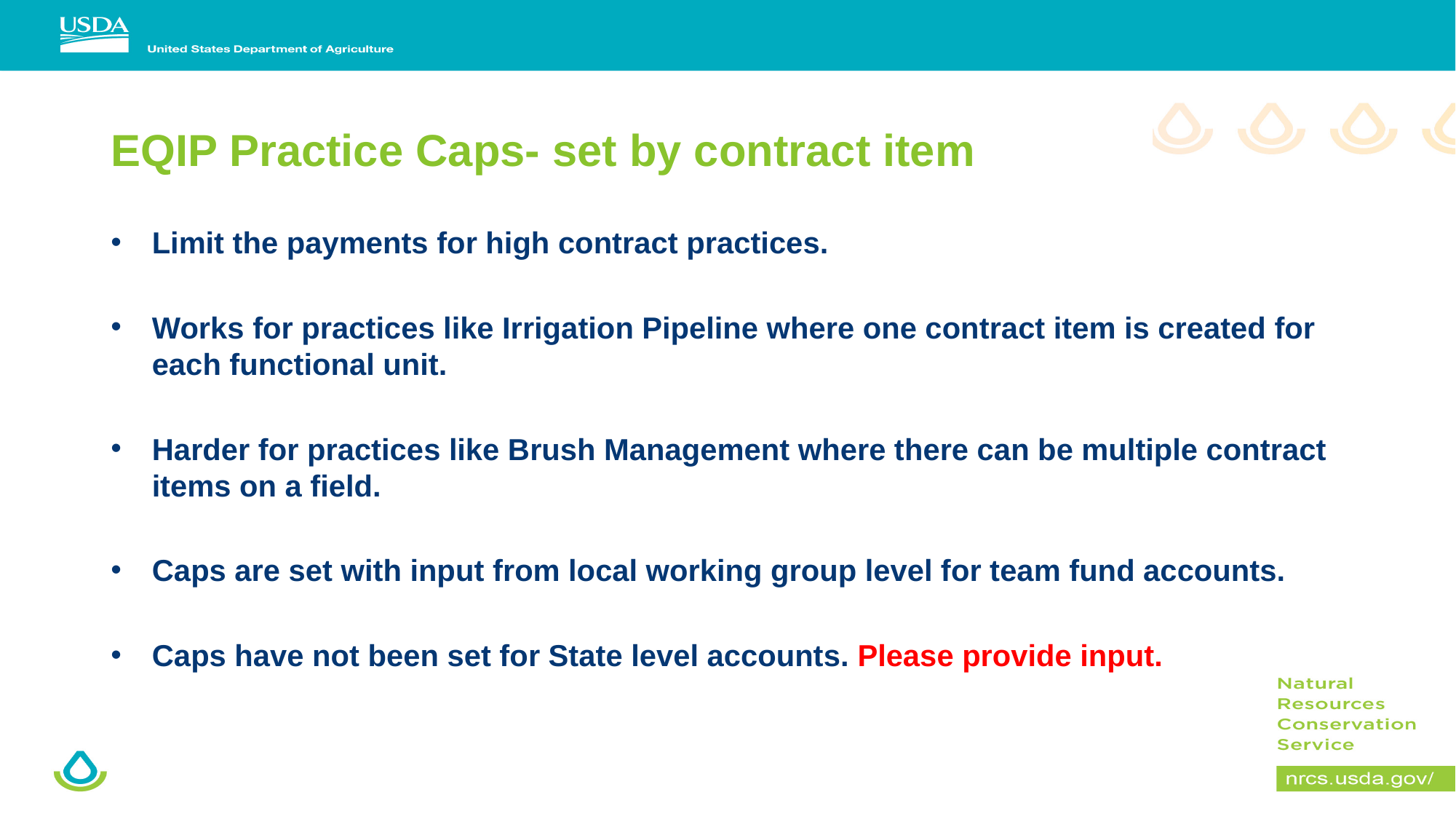

# EQIP Practice Caps- set by contract item
Limit the payments for high contract practices.

Works for practices like Irrigation Pipeline where one contract item is created for each functional unit.

Harder for practices like Brush Management where there can be multiple contract items on a field.

Caps are set with input from local working group level for team fund accounts.

Caps have not been set for State level accounts. Please provide input.